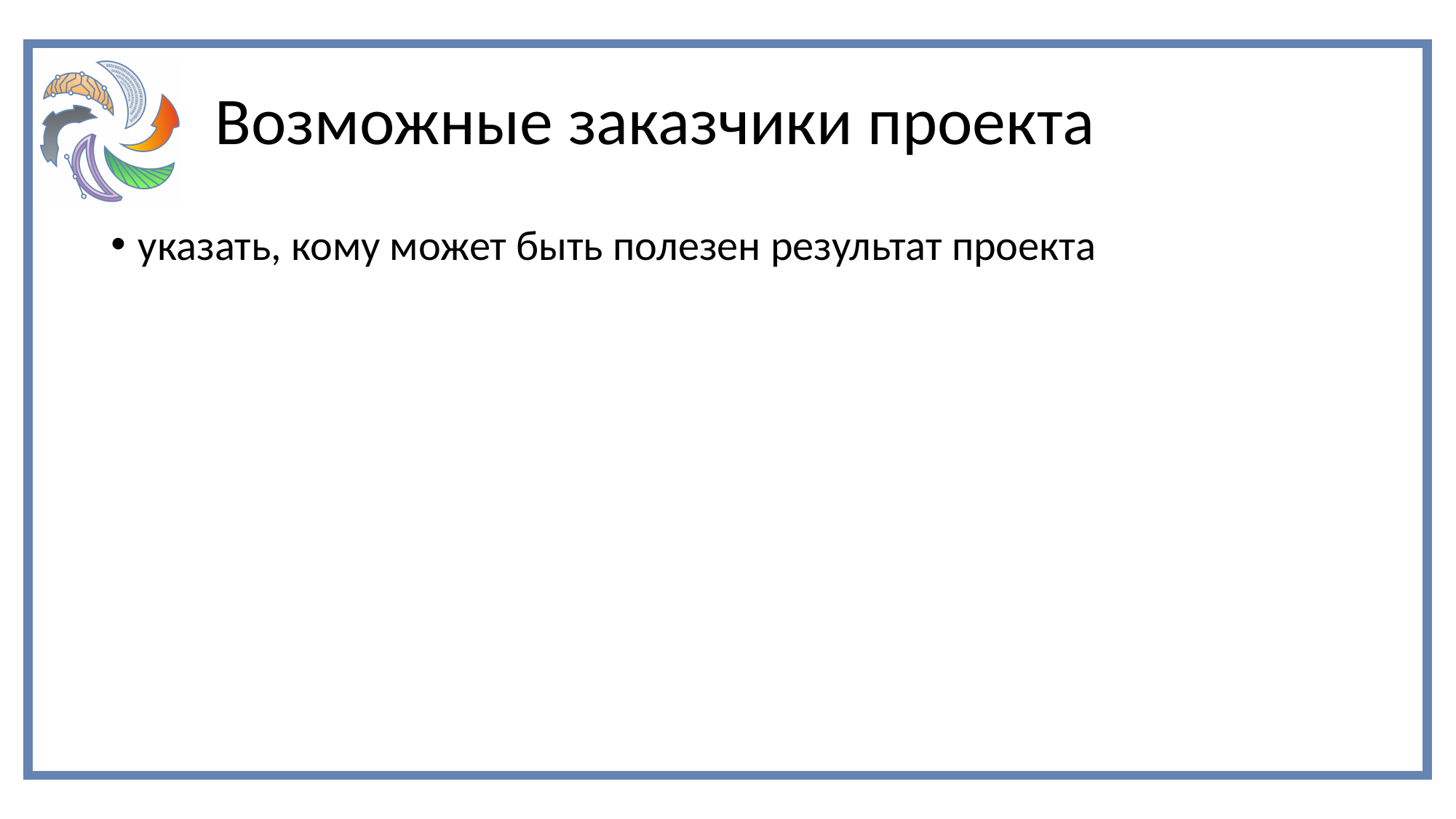

# Возможные заказчики проекта
указать, кому может быть полезен результат проекта